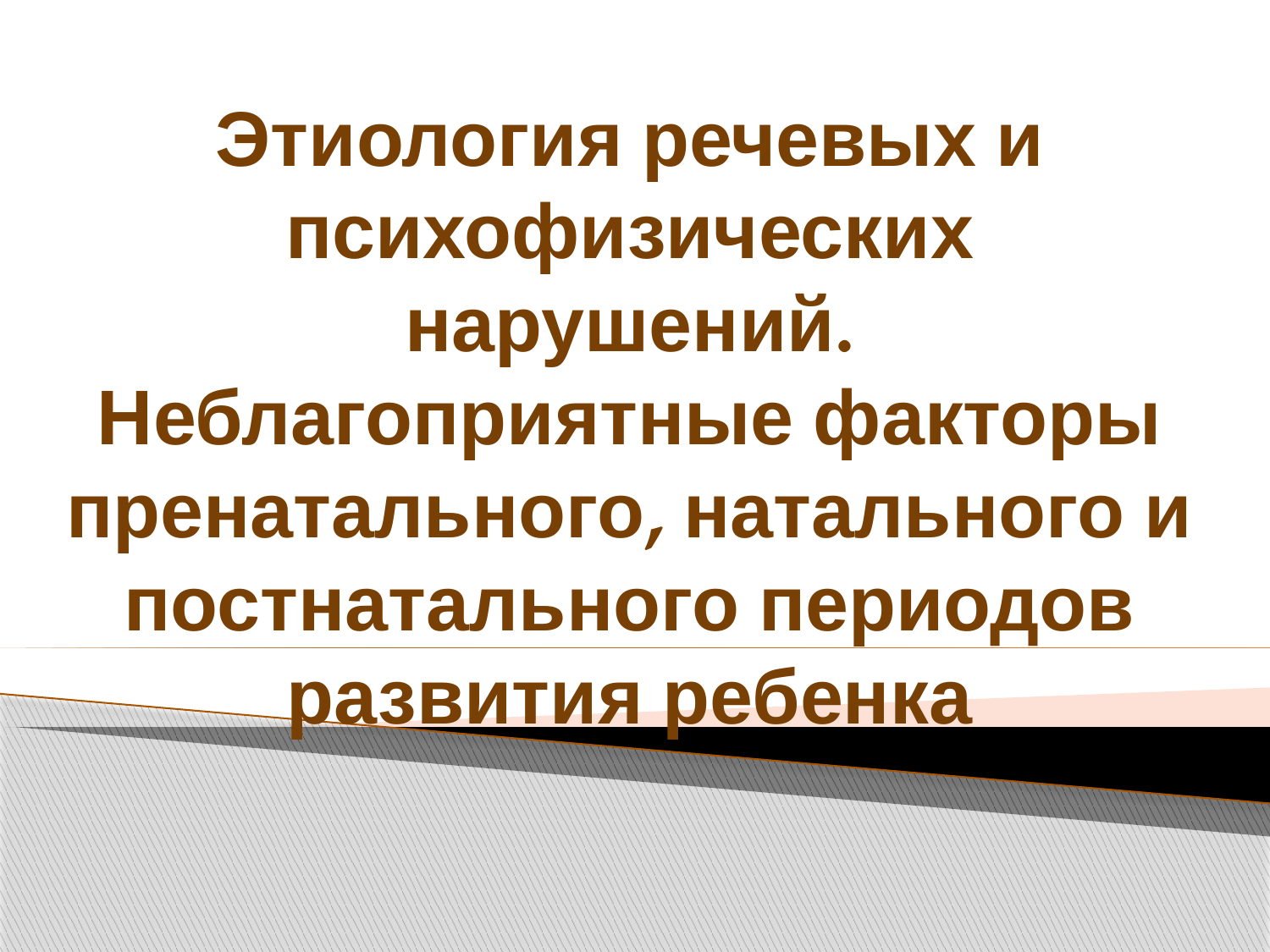

# Этиология речевых и психофизических нарушений. Неблагоприятные факторы пренатального, натального и постнатального периодов развития ребенка